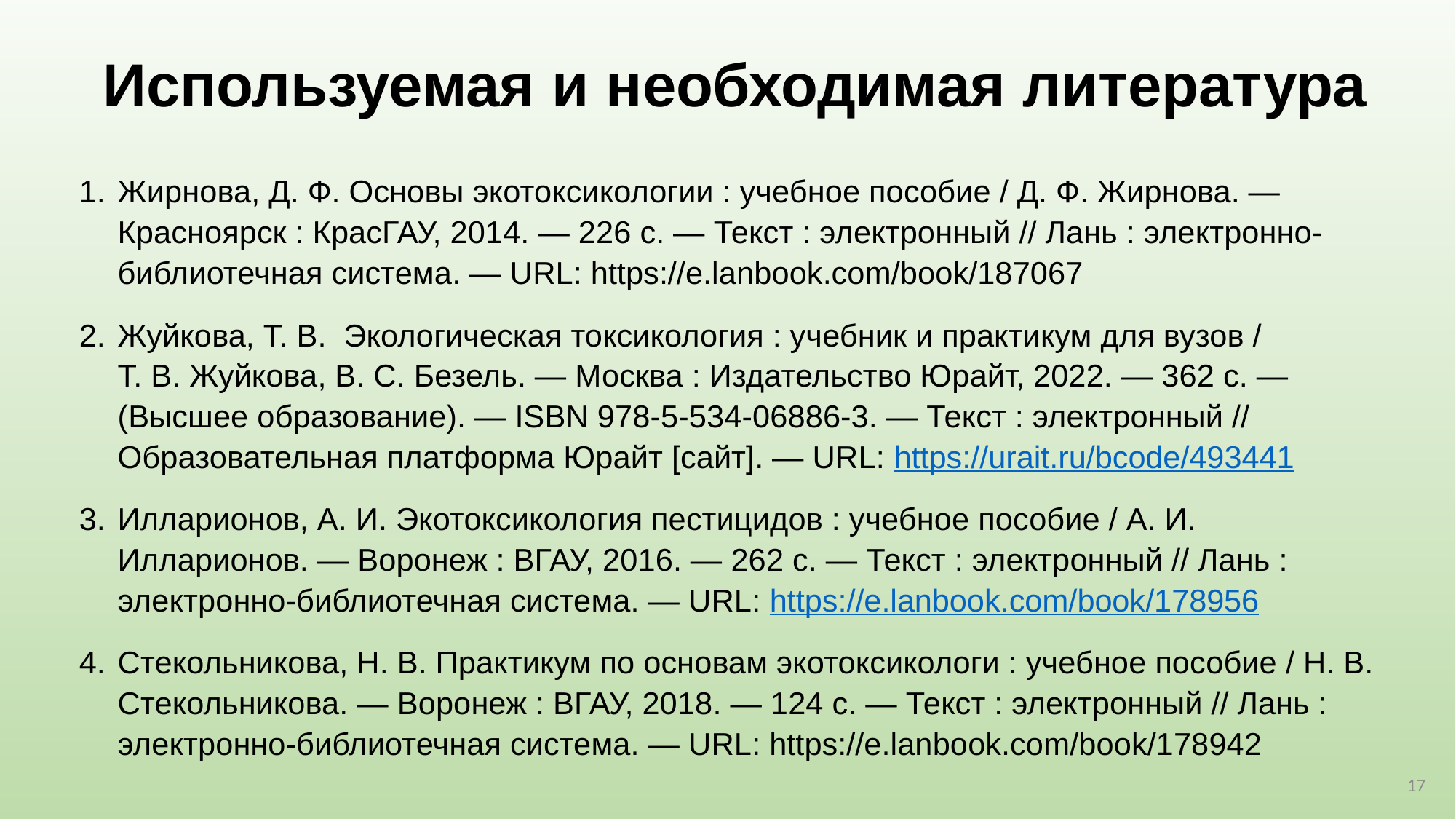

# Используемая и необходимая литература
Жирнова, Д. Ф. Основы экотоксикологии : учебное пособие / Д. Ф. Жирнова. — Красноярск : КрасГАУ, 2014. — 226 с. — Текст : электронный // Лань : электронно-библиотечная система. — URL: https://e.lanbook.com/book/187067
Жуйкова, Т. В.  Экологическая токсикология : учебник и практикум для вузов / Т. В. Жуйкова, В. С. Безель. — Москва : Издательство Юрайт, 2022. — 362 с. — (Высшее образование). — ISBN 978-5-534-06886-3. — Текст : электронный // Образовательная платформа Юрайт [сайт]. — URL: https://urait.ru/bcode/493441
Илларионов, А. И. Экотоксикология пестицидов : учебное пособие / А. И. Илларионов. — Воронеж : ВГАУ, 2016. — 262 с. — Текст : электронный // Лань : электронно-библиотечная система. — URL: https://e.lanbook.com/book/178956
Стекольникова, Н. В. Практикум по основам экотоксикологи : учебное пособие / Н. В. Стекольникова. — Воронеж : ВГАУ, 2018. — 124 с. — Текст : электронный // Лань : электронно-библиотечная система. — URL: https://e.lanbook.com/book/178942

17